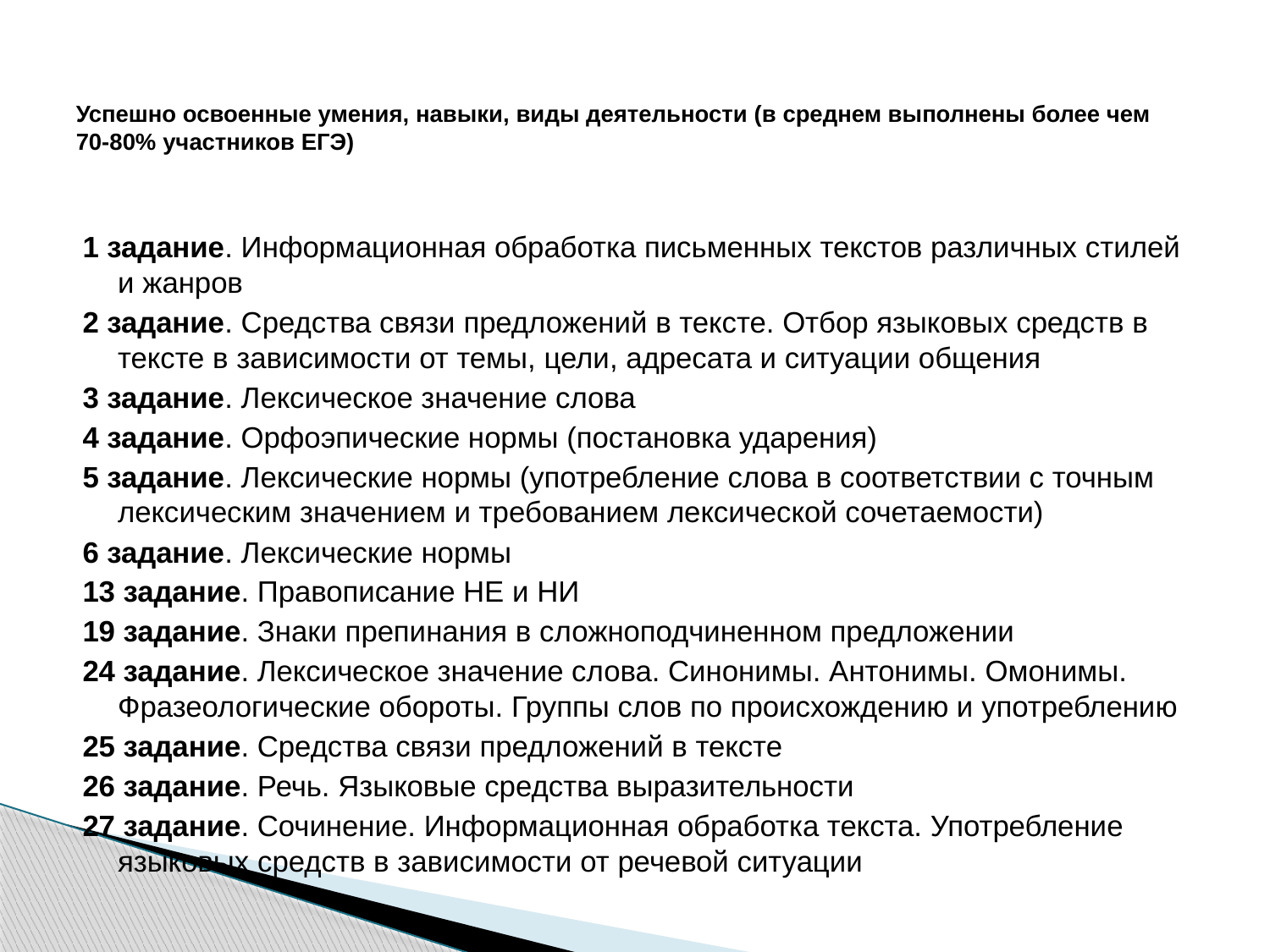

# Успешно освоенные умения, навыки, виды деятельности (в среднем выполнены более чем 70-80% участников ЕГЭ)
1 задание. Информационная обработка письменных текстов различных стилей и жанров
2 задание. Средства связи предложений в тексте. Отбор языковых средств в тексте в зависимости от темы, цели, адресата и ситуации общения
3 задание. Лексическое значение слова
4 задание. Орфоэпические нормы (постановка ударения)
5 задание. Лексические нормы (употребление слова в соответствии с точным лексическим значением и требованием лексической сочетаемости)
6 задание. Лексические нормы
13 задание. Правописание НЕ и НИ
19 задание. Знаки препинания в сложноподчиненном предложении
24 задание. Лексическое значение слова. Синонимы. Антонимы. Омонимы. Фразеологические обороты. Группы слов по происхождению и употреблению
25 задание. Средства связи предложений в тексте
26 задание. Речь. Языковые средства выразительности
27 задание. Сочинение. Информационная обработка текста. Употребление языковых средств в зависимости от речевой ситуации